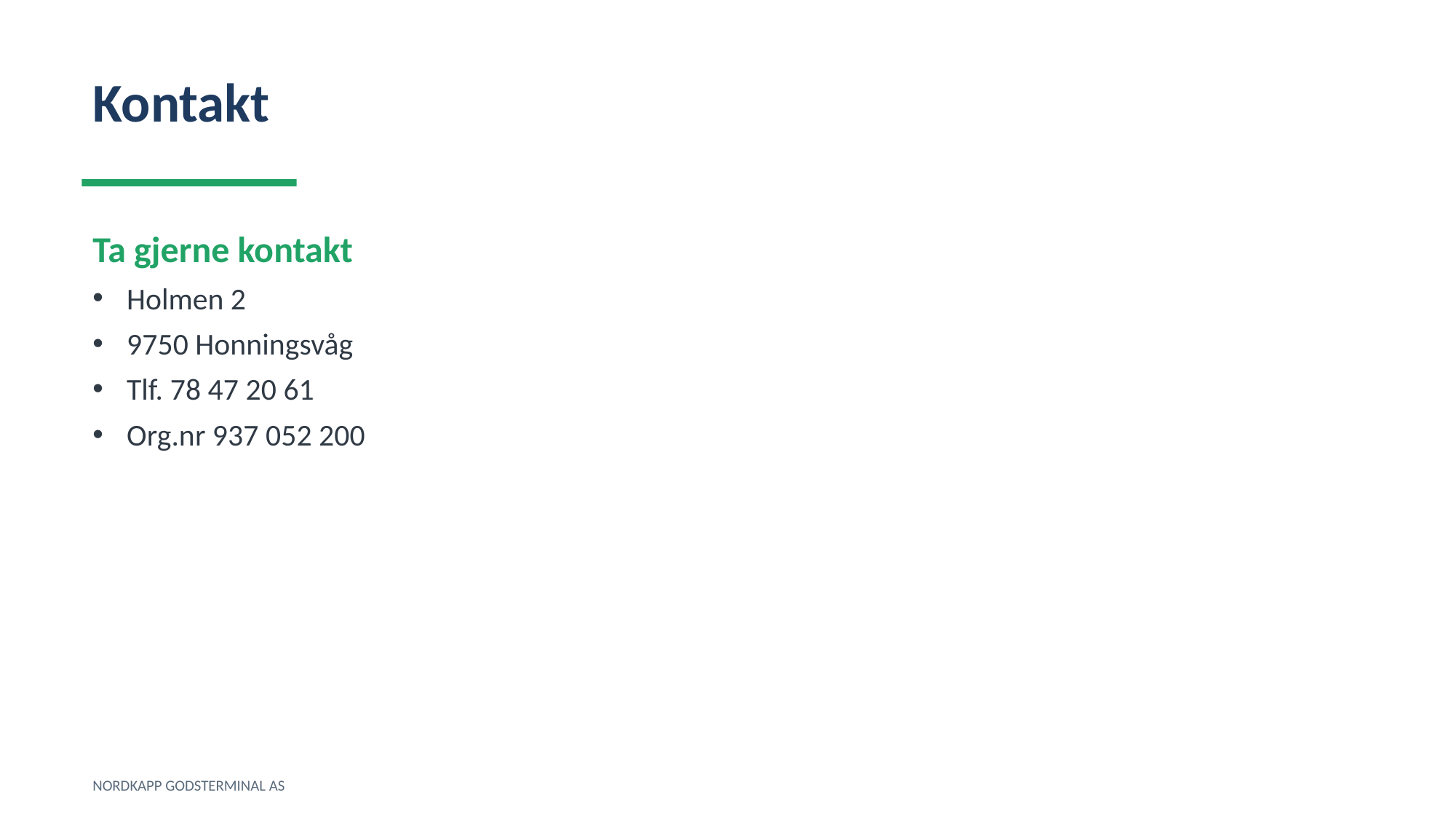

Kontakt

Ta gjerne kontakt
Holmen 2
9750 Honningsvåg
Tlf. 78 47 20 61
Org.nr 937 052 200
NORDKAPP GODSTERMINAL AS